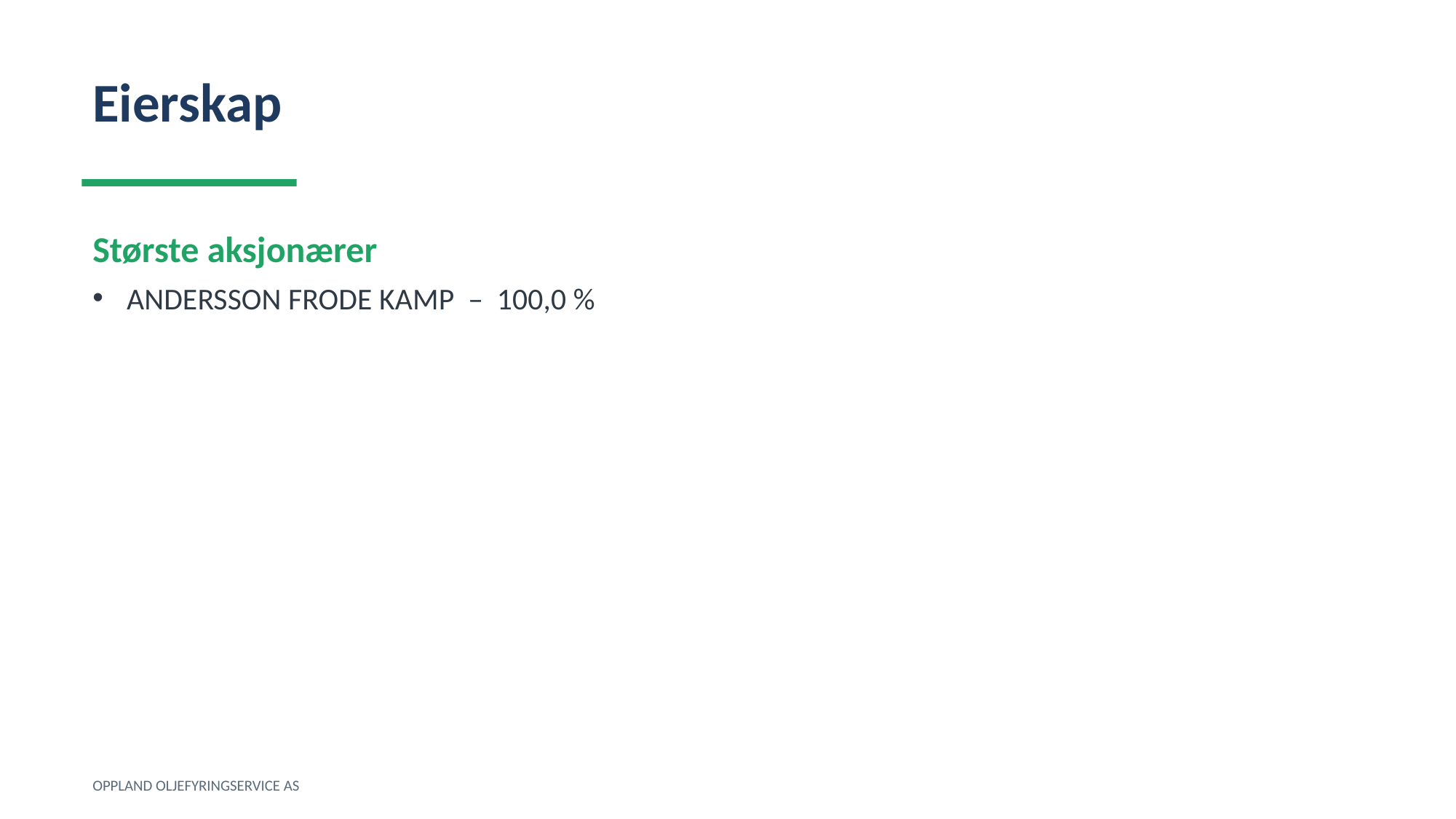

Eierskap

Største aksjonærer
ANDERSSON FRODE KAMP  –  100,0 %
OPPLAND OLJEFYRINGSERVICE AS